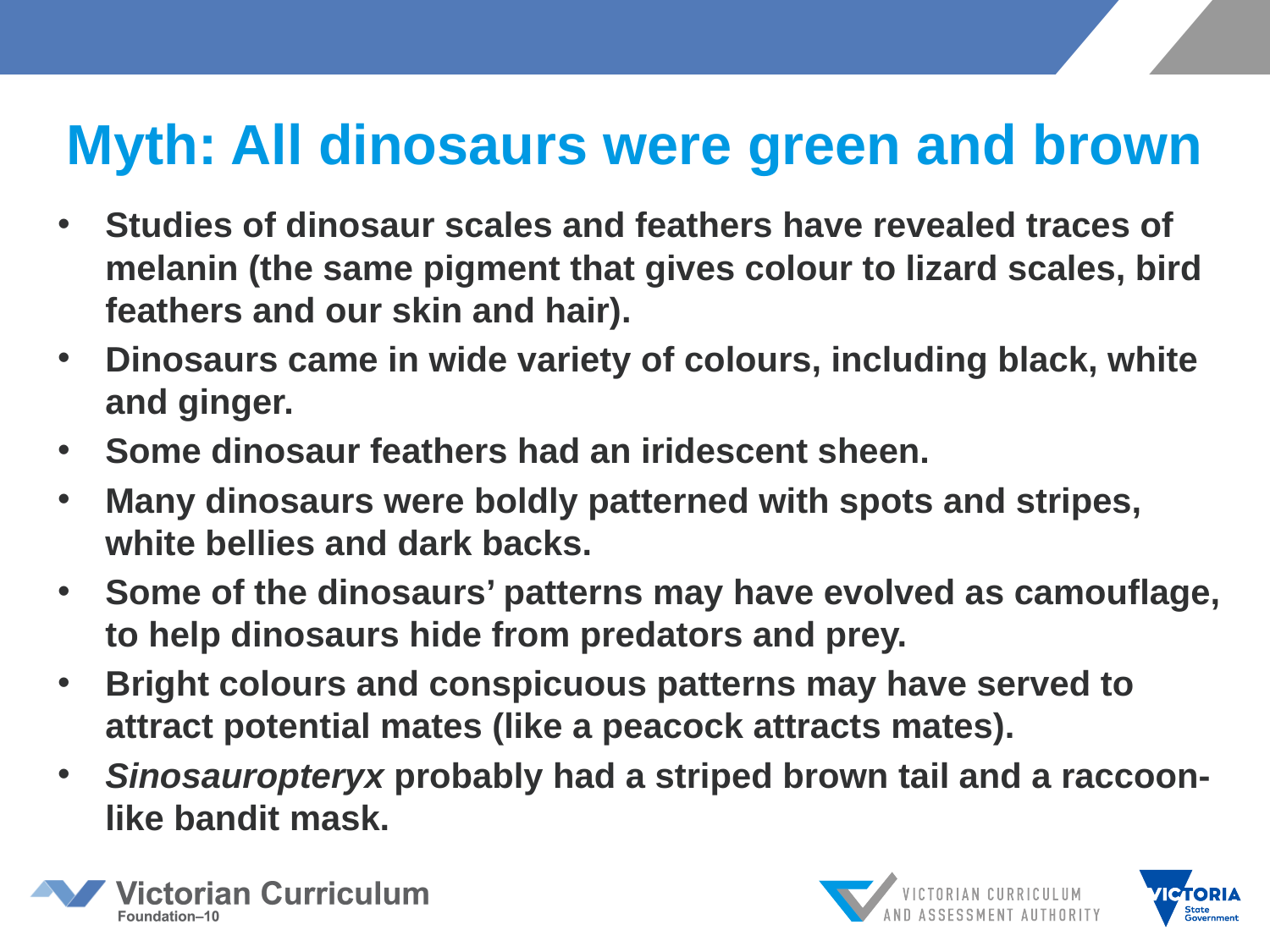

# Myth: All dinosaurs were green and brown
Studies of dinosaur scales and feathers have revealed traces of melanin (the same pigment that gives colour to lizard scales, bird feathers and our skin and hair).
Dinosaurs came in wide variety of colours, including black, white and ginger.
Some dinosaur feathers had an iridescent sheen.
Many dinosaurs were boldly patterned with spots and stripes, white bellies and dark backs.
Some of the dinosaurs’ patterns may have evolved as camouflage, to help dinosaurs hide from predators and prey.
Bright colours and conspicuous patterns may have served to attract potential mates (like a peacock attracts mates).
Sinosauropteryx probably had a striped brown tail and a raccoon-like bandit mask.